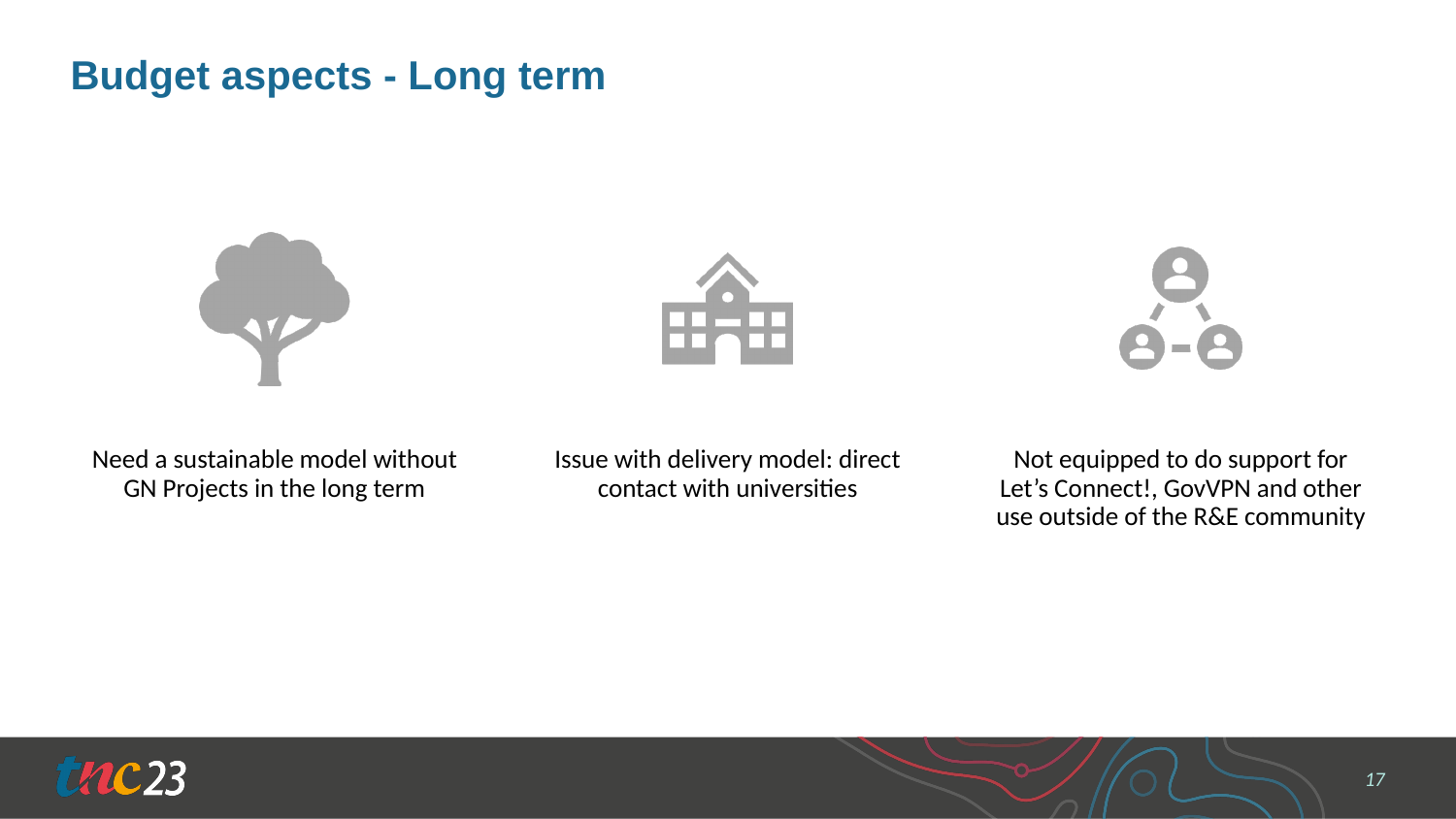

# Budget aspects - Long term
Need a sustainable model without GN Projects in the long term
Issue with delivery model: direct contact with universities
Not equipped to do support for Let’s Connect!, GovVPN and other use outside of the R&E community
17